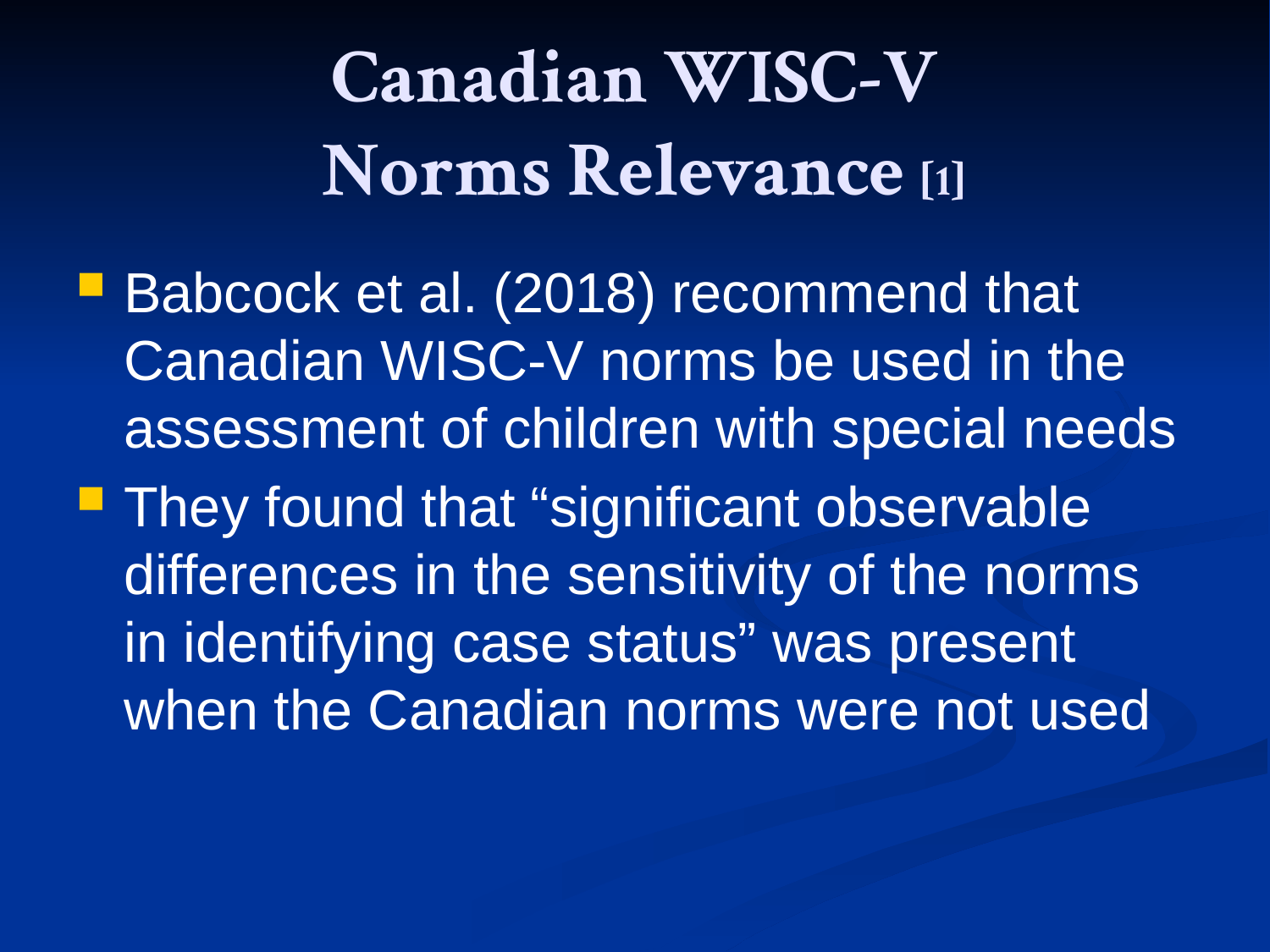

# Canadian WISC-V Norms Relevance [1]
Babcock et al. (2018) recommend that Canadian WISC-V norms be used in the assessment of children with special needs
They found that “significant observable differences in the sensitivity of the norms in identifying case status” was present when the Canadian norms were not used